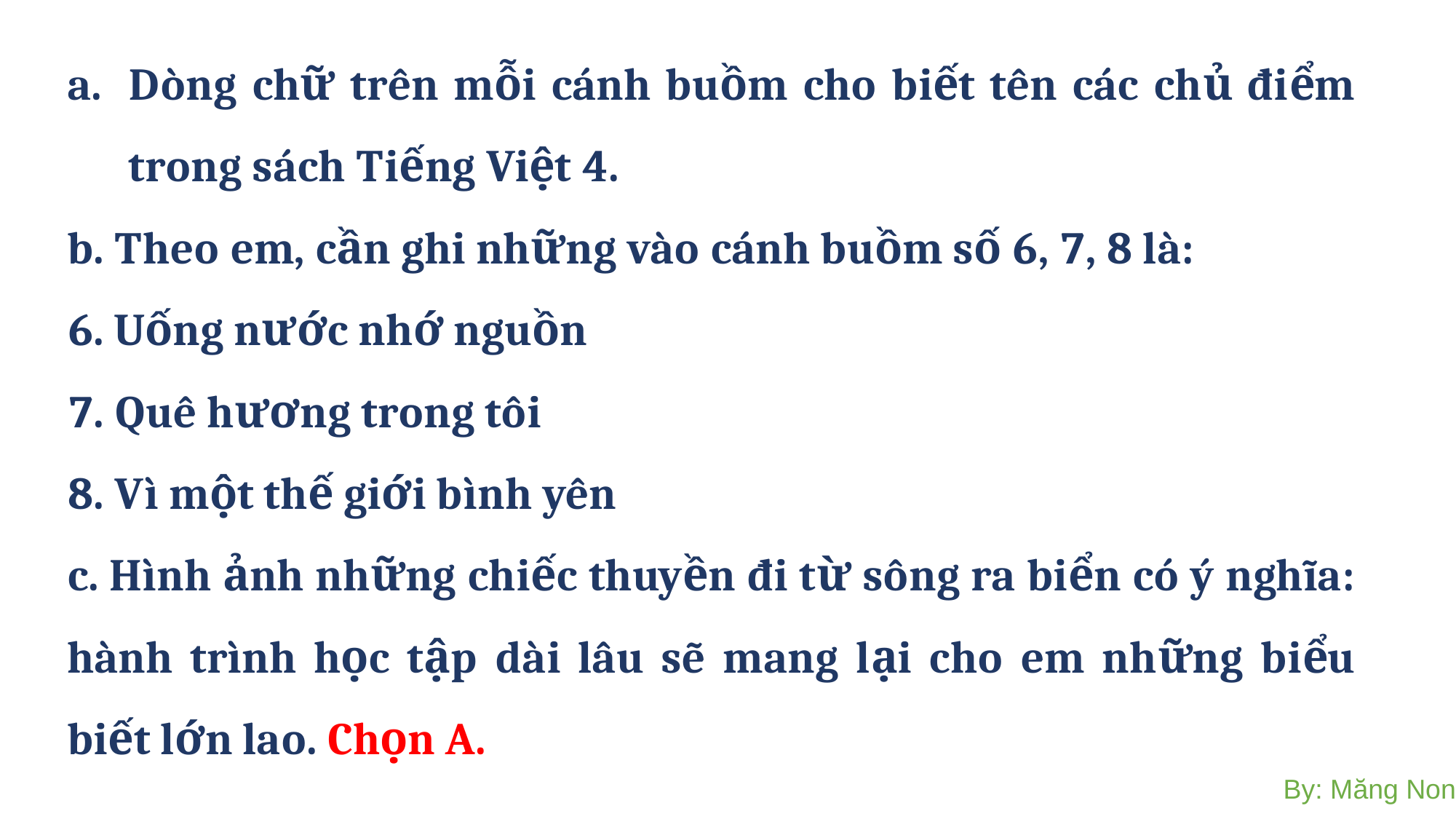

Dòng chữ trên mỗi cánh buồm cho biết tên các chủ điểm trong sách Tiếng Việt 4.
b. Theo em, cần ghi những vào cánh buồm số 6, 7, 8 là:
6. Uống nước nhớ nguồn
7. Quê hương trong tôi
8. Vì một thế giới bình yên
c. Hình ảnh những chiếc thuyền đi từ sông ra biển có ý nghĩa: hành trình học tập dài lâu sẽ mang lại cho em những biểu biết lớn lao. Chọn A.